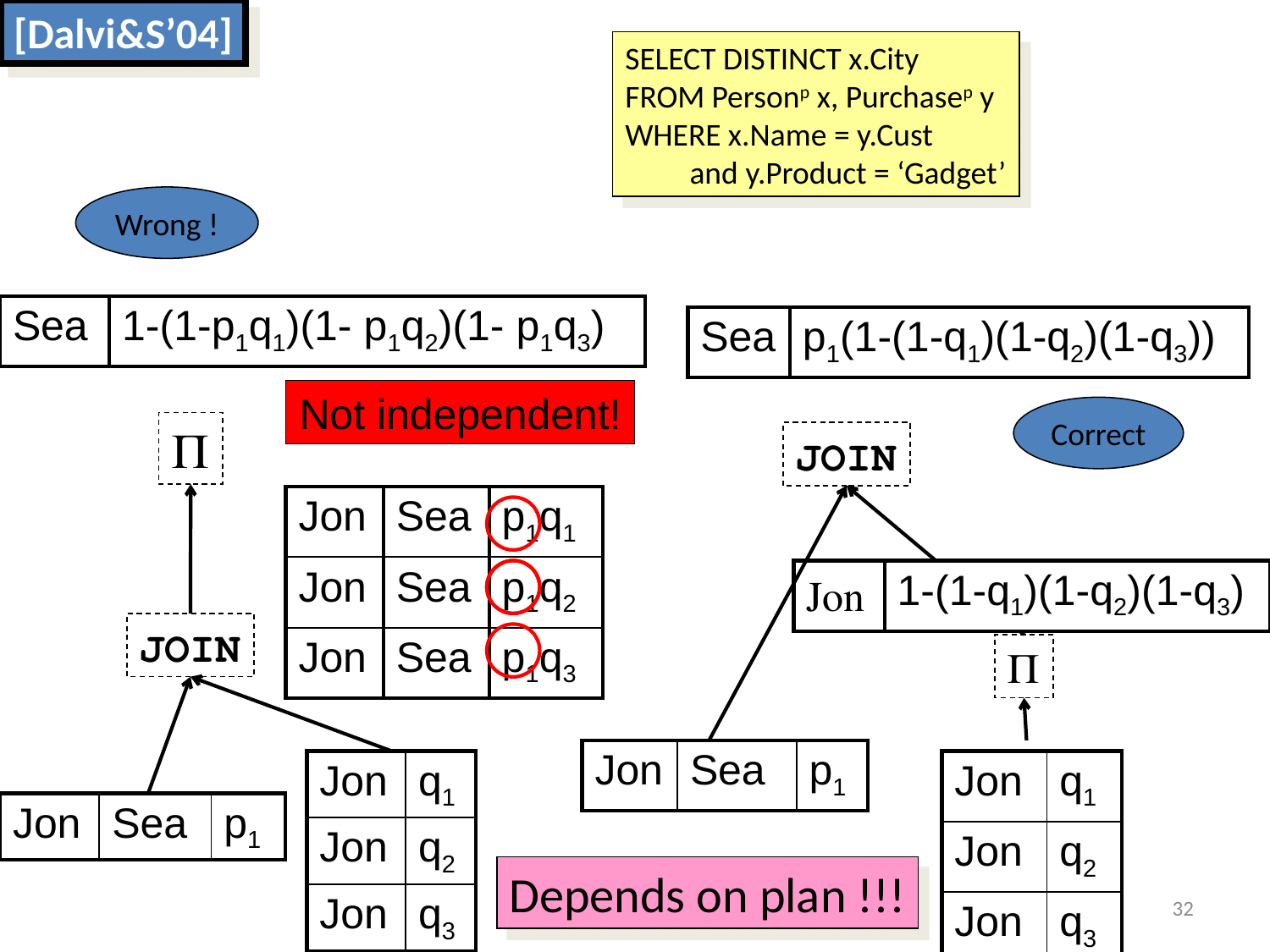

[Dalvi&S’04]
SELECT DISTINCT x.City
FROM Personp x, Purchasep y
WHERE x.Name = y.Cust
         and y.Product = ‘Gadget’
Wrong !
| Sea | 1-(1-p1q1)(1- p1q2)(1- p1q3) |
| --- | --- |
| Sea | p1(1-(1-q1)(1-q2)(1-q3)) |
| --- | --- |
Not independent!
Correct
Π
JOIN
| Jon | Sea | p1q1 |
| --- | --- | --- |
| Jon | Sea | p1q2 |
| Jon | Sea | p1q3 |

| Jon | 1-(1-q1)(1-q2)(1-q3) |
| --- | --- |
JOIN

Π
| Jon | Sea | p1 |
| --- | --- | --- |
| Jon | q1 |
| --- | --- |
| Jon | q2 |
| Jon | q3 |
| Jon | q1 |
| --- | --- |
| Jon | q2 |
| Jon | q3 |
| Jon | Sea | p1 |
| --- | --- | --- |
Depends on plan !!!
32